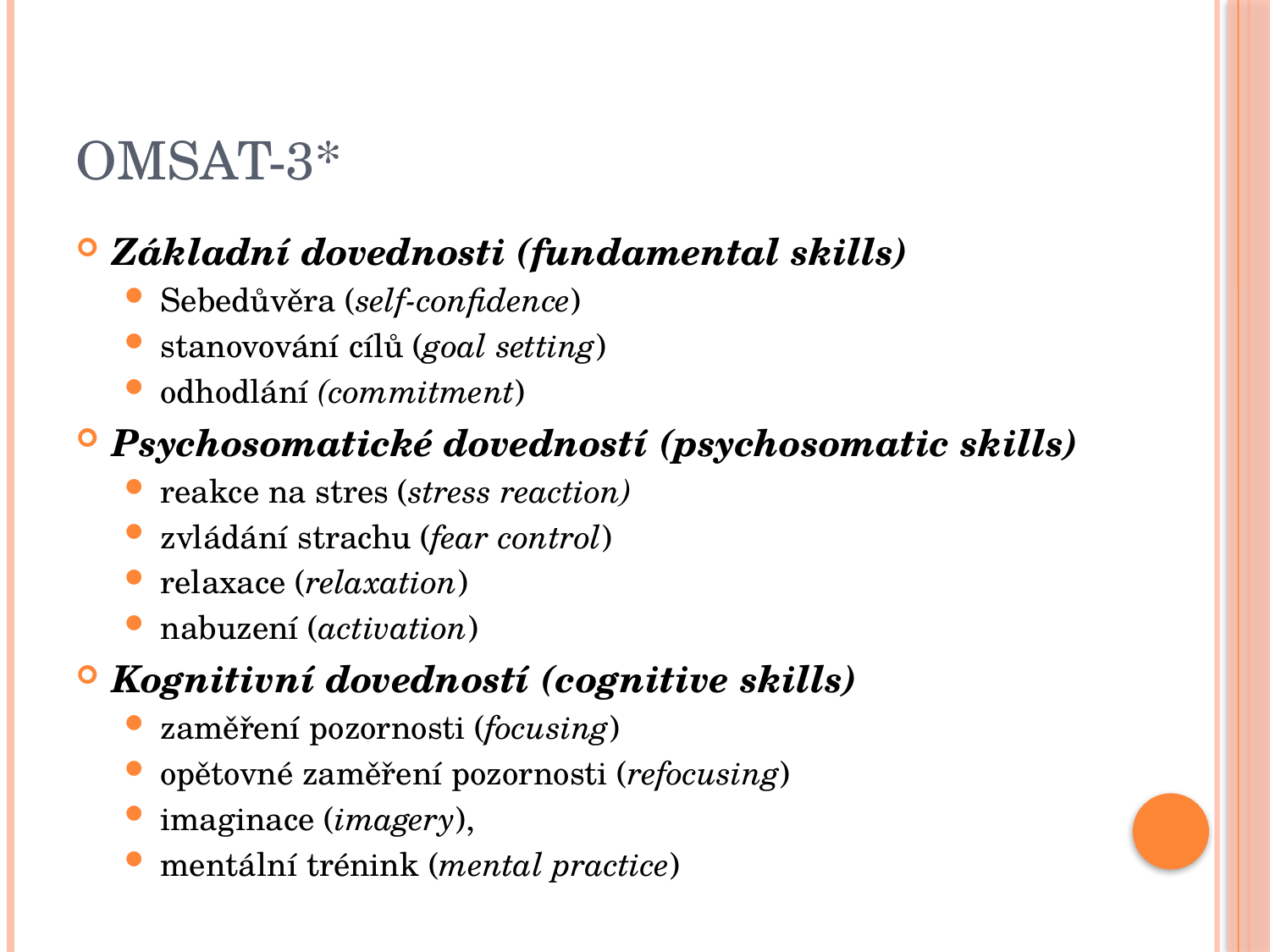

# OMSAT-3*
Základní dovednosti (fundamental skills)
Sebedůvěra (self-confidence)
stanovování cílů (goal setting)
odhodlání (commitment)
Psychosomatické dovedností (psychosomatic skills)
reakce na stres (stress reaction)
zvládání strachu (fear control)
relaxace (relaxation)
nabuzení (activation)
Kognitivní dovedností (cognitive skills)
zaměření pozornosti (focusing)
opětovné zaměření pozornosti (refocusing)
imaginace (imagery),
mentální trénink (mental practice)